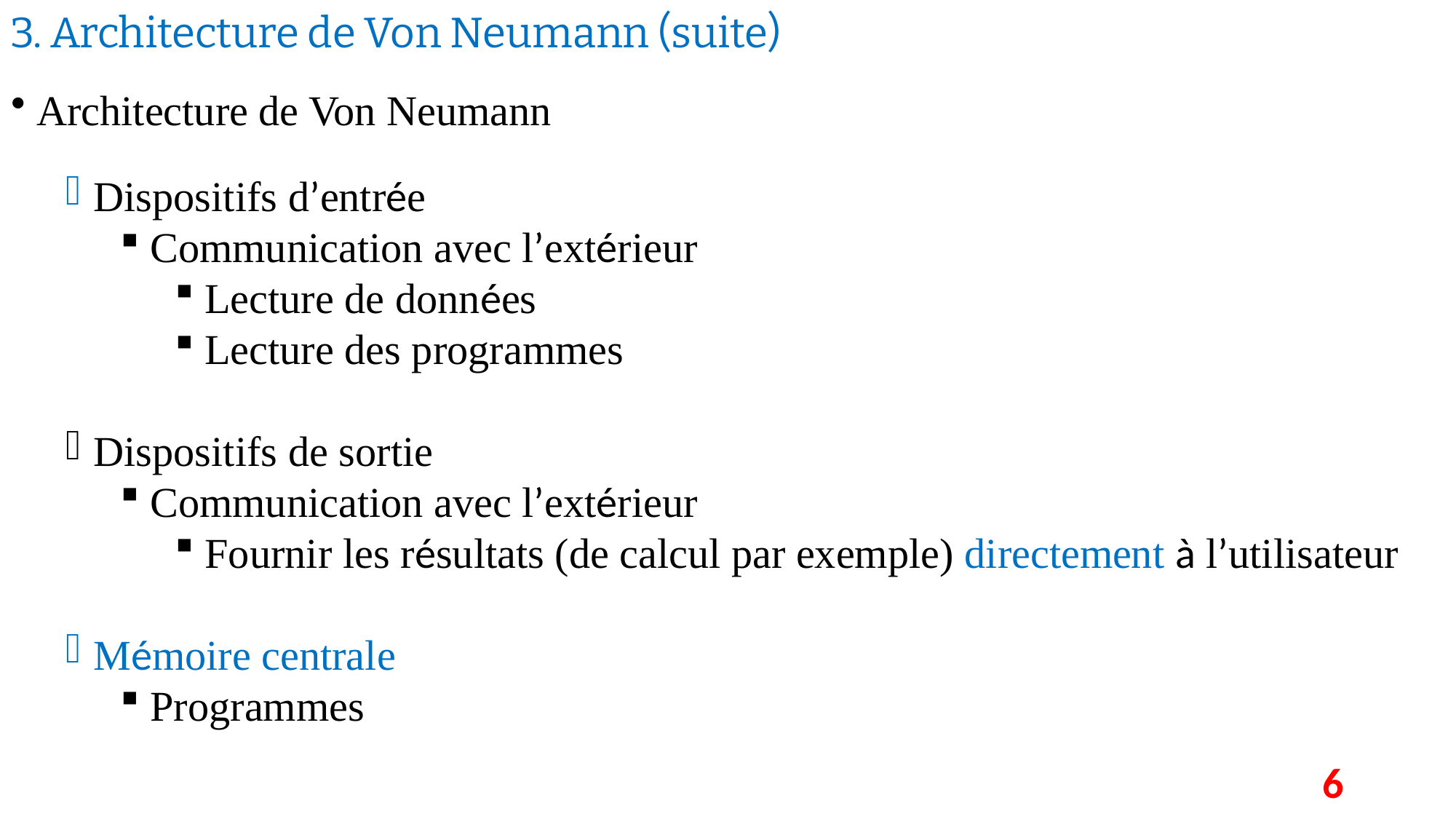

3. Architecture de Von Neumann (suite)
 Architecture de Von Neumann
 Dispositifs d’entrée
 Communication avec l’extérieur
 Lecture de données
 Lecture des programmes

 Dispositifs de sortie
 Communication avec l’extérieur
 Fournir les résultats (de calcul par exemple) directement à l’utilisateur

 Mémoire centrale
 Programmes
6